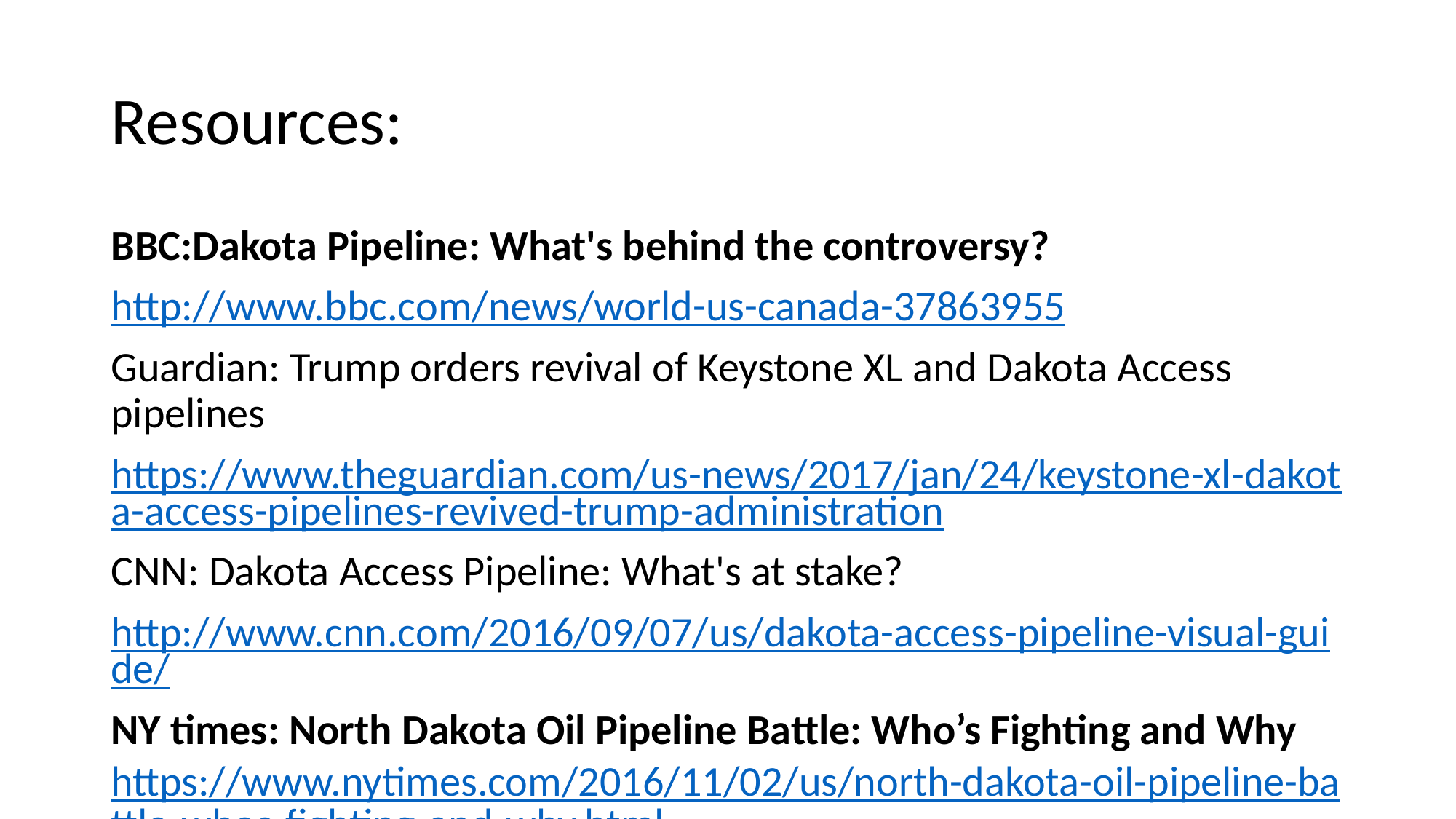

# Resources:
BBC:Dakota Pipeline: What's behind the controversy?
http://www.bbc.com/news/world-us-canada-37863955
Guardian: Trump orders revival of Keystone XL and Dakota Access pipelines
https://www.theguardian.com/us-news/2017/jan/24/keystone-xl-dakota-access-pipelines-revived-trump-administration
CNN: Dakota Access Pipeline: What's at stake?
http://www.cnn.com/2016/09/07/us/dakota-access-pipeline-visual-guide/
NY times: North Dakota Oil Pipeline Battle: Who’s Fighting and Why
https://www.nytimes.com/2016/11/02/us/north-dakota-oil-pipeline-battle-whos-fighting-and-why.html